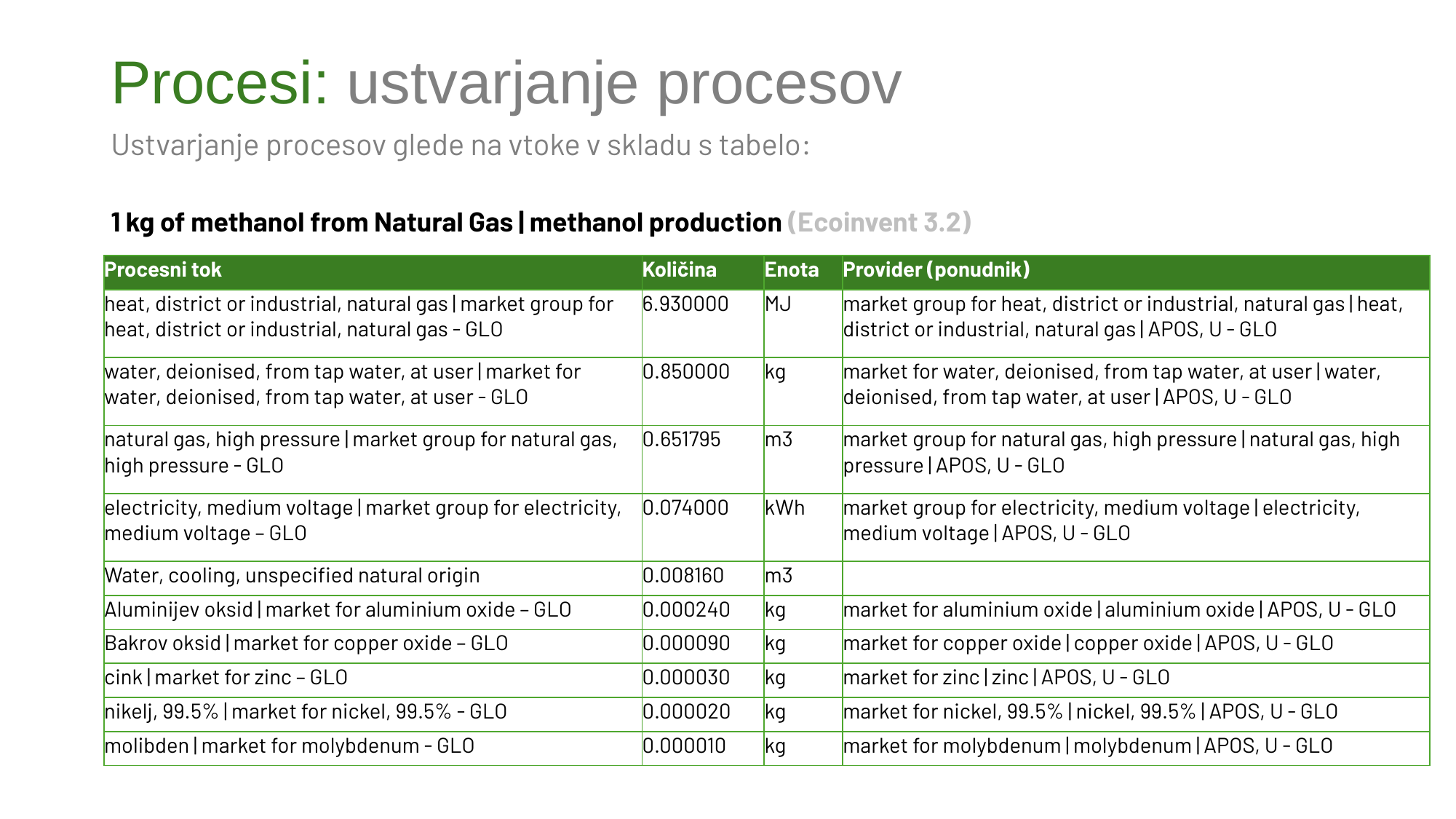

Procesi: ustvarjanje procesov
Ustvarjanje procesov glede na vtoke v skladu s tabelo:
1 kg of methanol from Natural Gas | methanol production (Ecoinvent 3.2)
| Procesni tok | Količina | Enota | Provider (ponudnik) |
| --- | --- | --- | --- |
| heat, district or industrial, natural gas | market group for heat, district or industrial, natural gas - GLO | 6.930000 | MJ | market group for heat, district or industrial, natural gas | heat, district or industrial, natural gas | APOS, U - GLO |
| water, deionised, from tap water, at user | market for water, deionised, from tap water, at user - GLO | 0.850000 | kg | market for water, deionised, from tap water, at user | water, deionised, from tap water, at user | APOS, U - GLO |
| natural gas, high pressure | market group for natural gas, high pressure - GLO | 0.651795 | m3 | market group for natural gas, high pressure | natural gas, high pressure | APOS, U - GLO |
| electricity, medium voltage | market group for electricity, medium voltage – GLO | 0.074000 | kWh | market group for electricity, medium voltage | electricity, medium voltage | APOS, U - GLO |
| Water, cooling, unspecified natural origin | 0.008160 | m3 |  |
| Aluminijev oksid | market for aluminium oxide – GLO | 0.000240 | kg | market for aluminium oxide | aluminium oxide | APOS, U - GLO |
| Bakrov oksid | market for copper oxide – GLO | 0.000090 | kg | market for copper oxide | copper oxide | APOS, U - GLO |
| cink | market for zinc – GLO | 0.000030 | kg | market for zinc | zinc | APOS, U - GLO |
| nikelj, 99.5% | market for nickel, 99.5% - GLO | 0.000020 | kg | market for nickel, 99.5% | nickel, 99.5% | APOS, U - GLO |
| molibden | market for molybdenum - GLO | 0.000010 | kg | market for molybdenum | molybdenum | APOS, U - GLO |